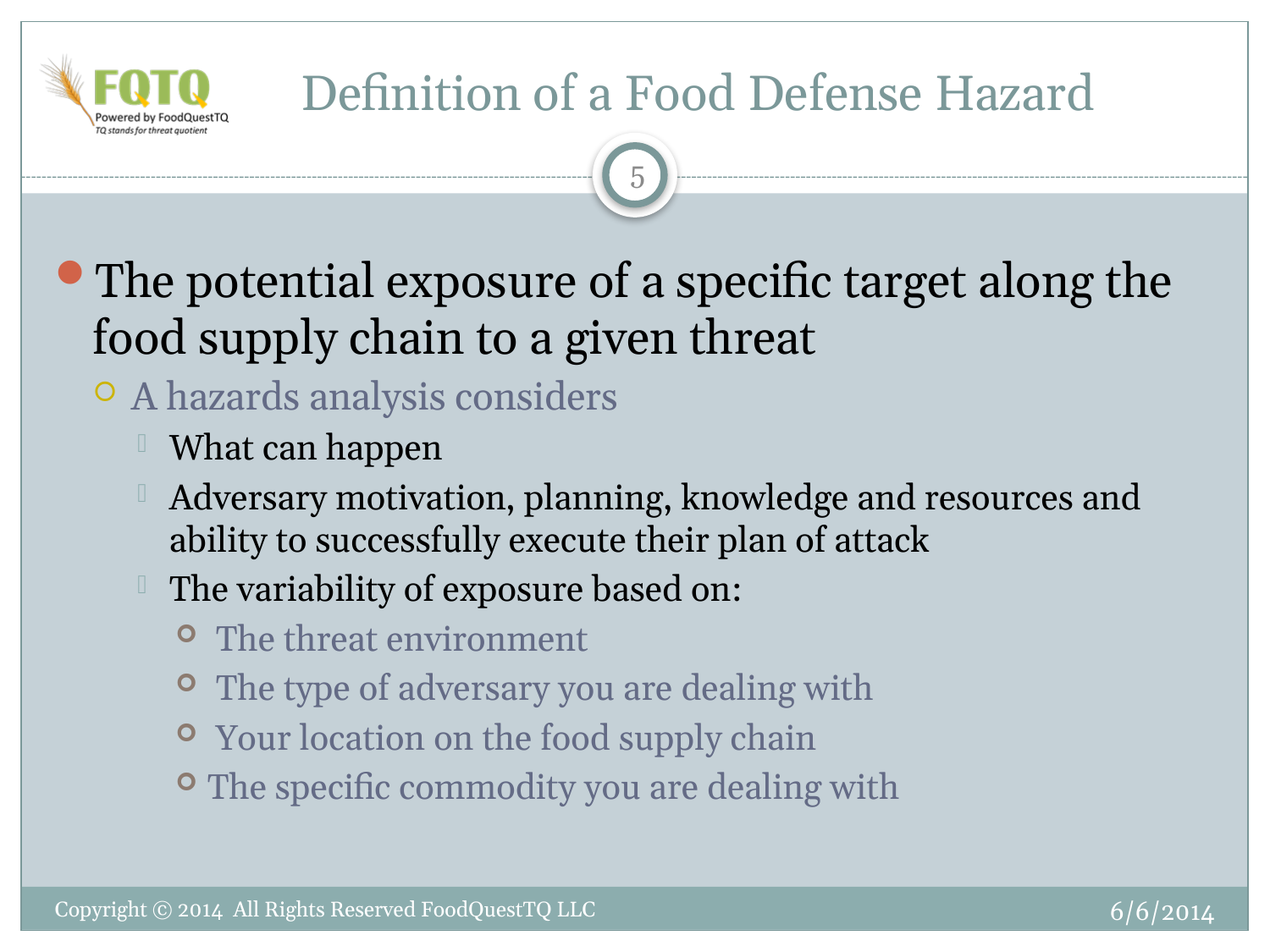

# Definition of a Food Defense Hazard
5
The potential exposure of a specific target along the food supply chain to a given threat
A hazards analysis considers
What can happen
Adversary motivation, planning, knowledge and resources and ability to successfully execute their plan of attack
The variability of exposure based on:
 The threat environment
 The type of adversary you are dealing with
 Your location on the food supply chain
The specific commodity you are dealing with
6/6/2014
Copyright © 2014  All Rights Reserved FoodQuestTQ LLC